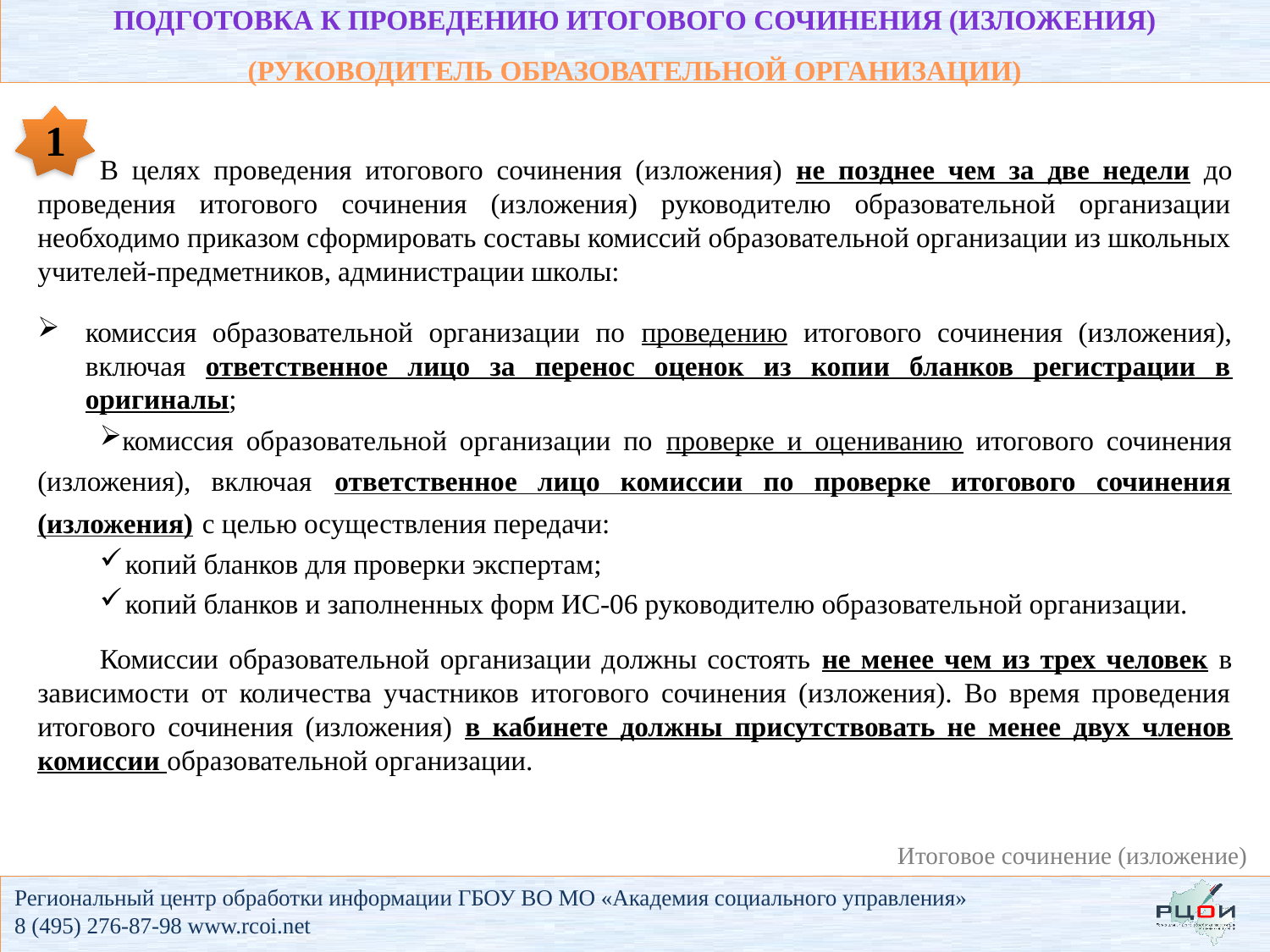

# Подготовка к проведению итогового сочинения (изложения) (РУКОВОДИТЕЛЬ ОБРАЗОВАТЕЛЬНОЙ ОРГАНИЗАЦИИ)
1

В целях проведения итогового сочинения (изложения) не позднее чем за две недели до проведения итогового сочинения (изложения) руководителю образовательной организации необходимо приказом сформировать составы комиссий образовательной организации из школьных учителей-предметников, администрации школы:
комиссия образовательной организации по проведению итогового сочинения (изложения), включая ответственное лицо за перенос оценок из копии бланков регистрации в оригиналы;
комиссия образовательной организации по проверке и оцениванию итогового сочинения (изложения), включая ответственное лицо комиссии по проверке итогового сочинения (изложения) с целью осуществления передачи:
копий бланков для проверки экспертам;
копий бланков и заполненных форм ИС-06 руководителю образовательной организации.
Комиссии образовательной организации должны состоять не менее чем из трех человек в зависимости от количества участников итогового сочинения (изложения). Во время проведения итогового сочинения (изложения) в кабинете должны присутствовать не менее двух членов комиссии образовательной организации.